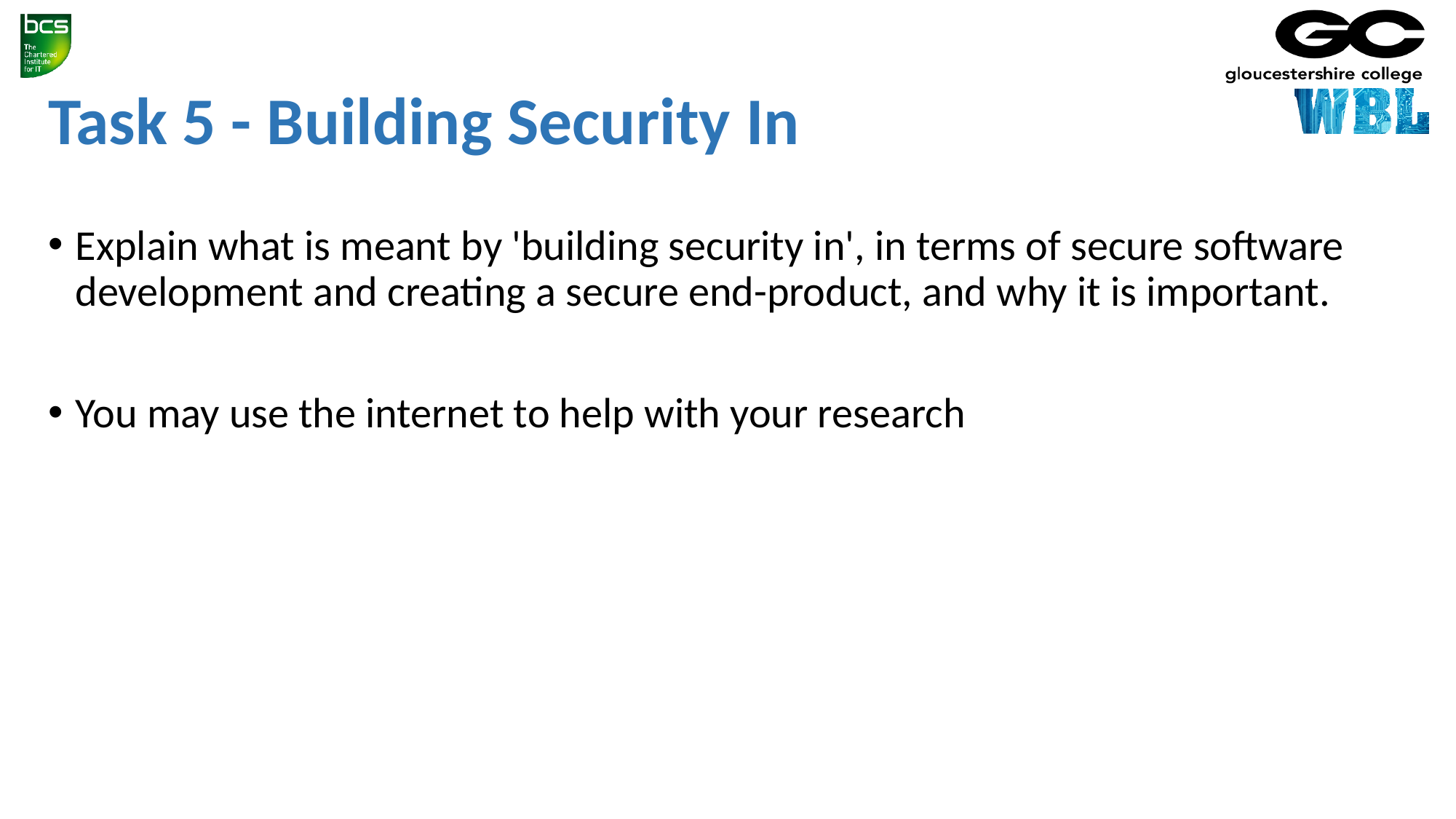

# Task 5 - Building Security In
Explain what is meant by 'building security in', in terms of secure software development and creating a secure end-product, and why it is important.

You may use the internet to help with your research